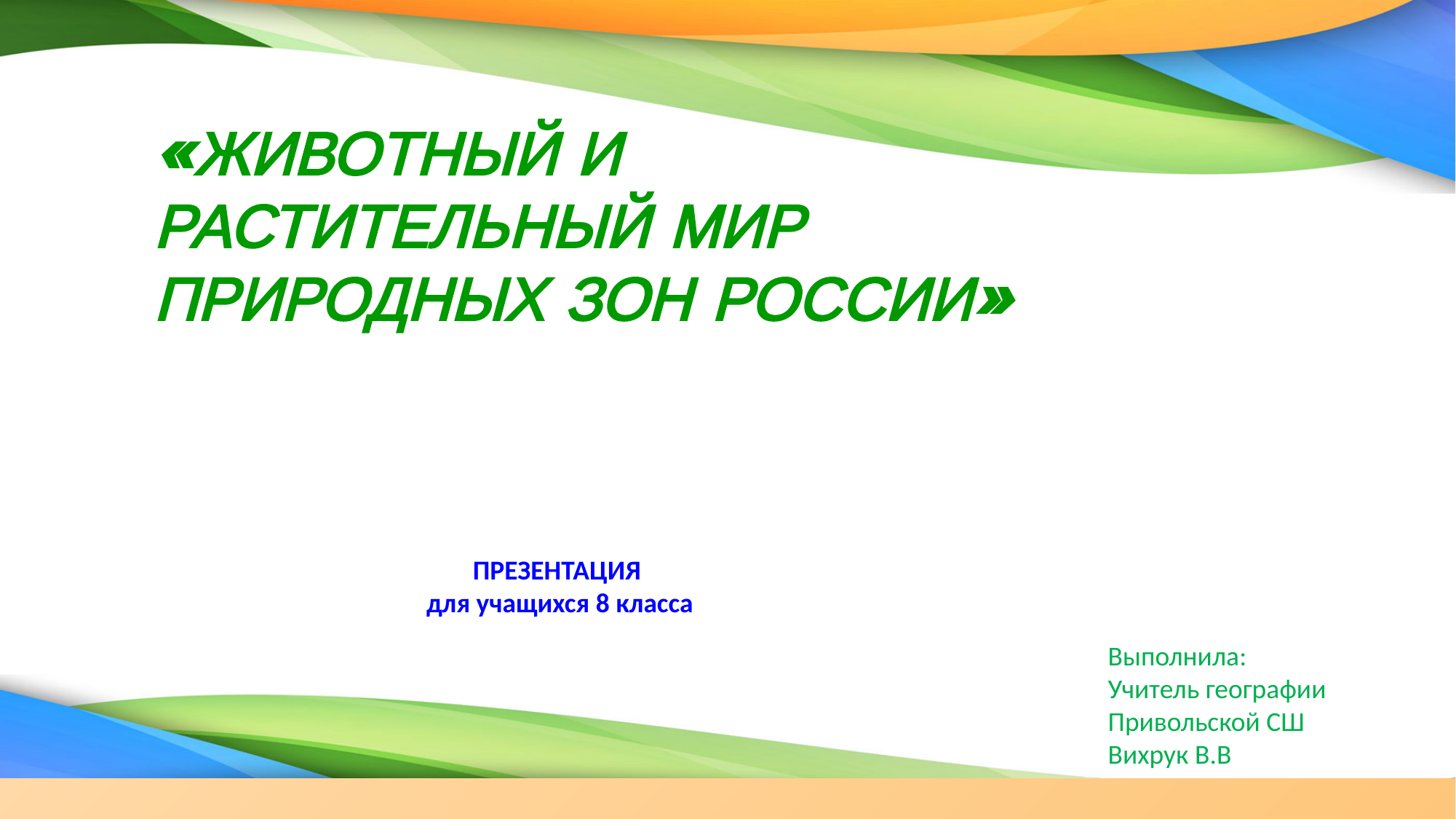

«ЖИВОТНЫЙ И РАСТИТЕЛЬНЫЙ МИР ПРИРОДНЫХ ЗОН РОССИИ»
ПРЕЗЕНТАЦИЯ
для учащихся 8 класса
Выполнила:
Учитель географии
Привольской СШ
Вихрук В.В